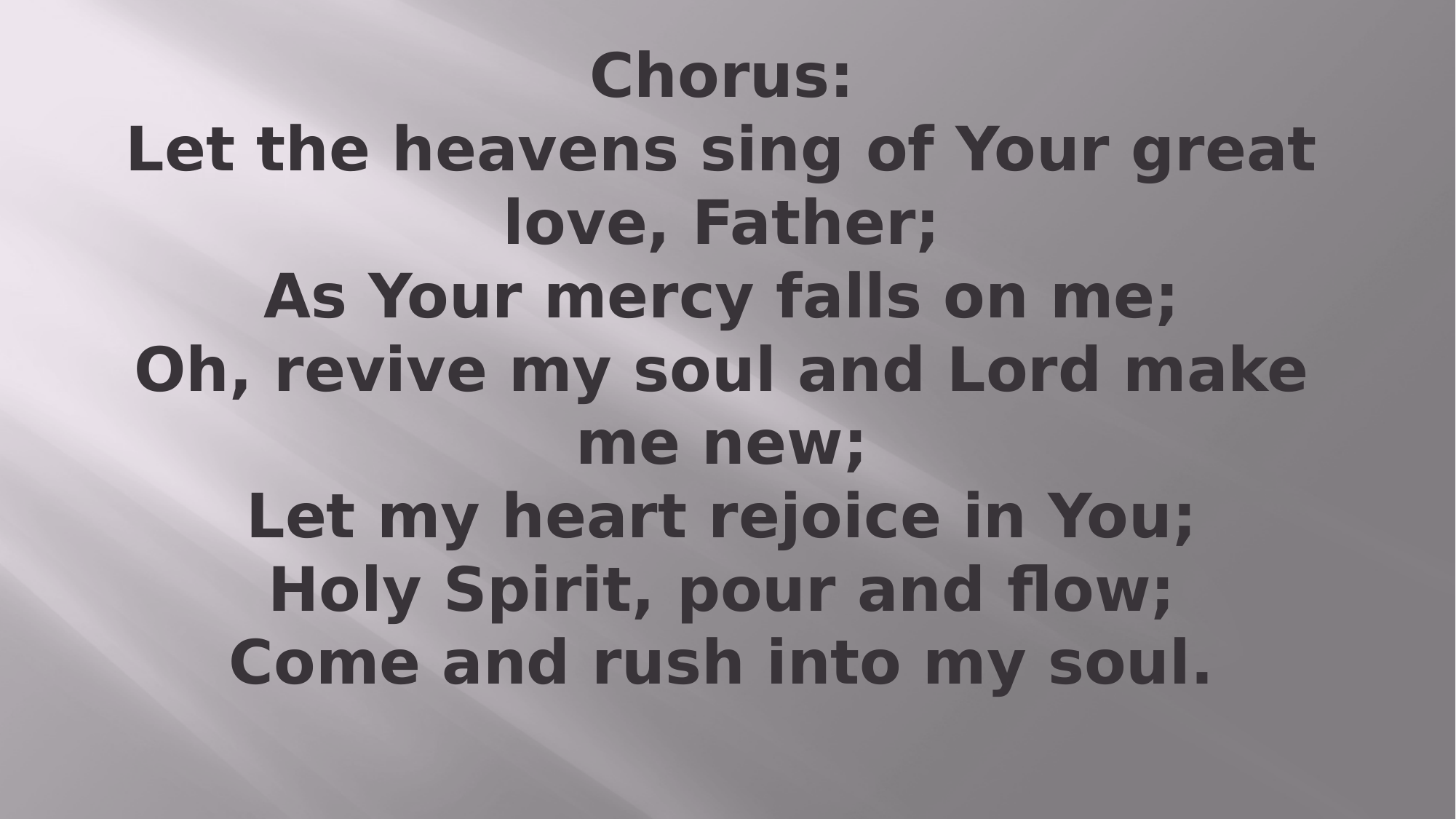

# Chorus: Let the heavens sing of Your great love, Father; As Your mercy falls on me; Oh, revive my soul and Lord make me new; Let my heart rejoice in You; Holy Spirit, pour and flow; Come and rush into my soul.